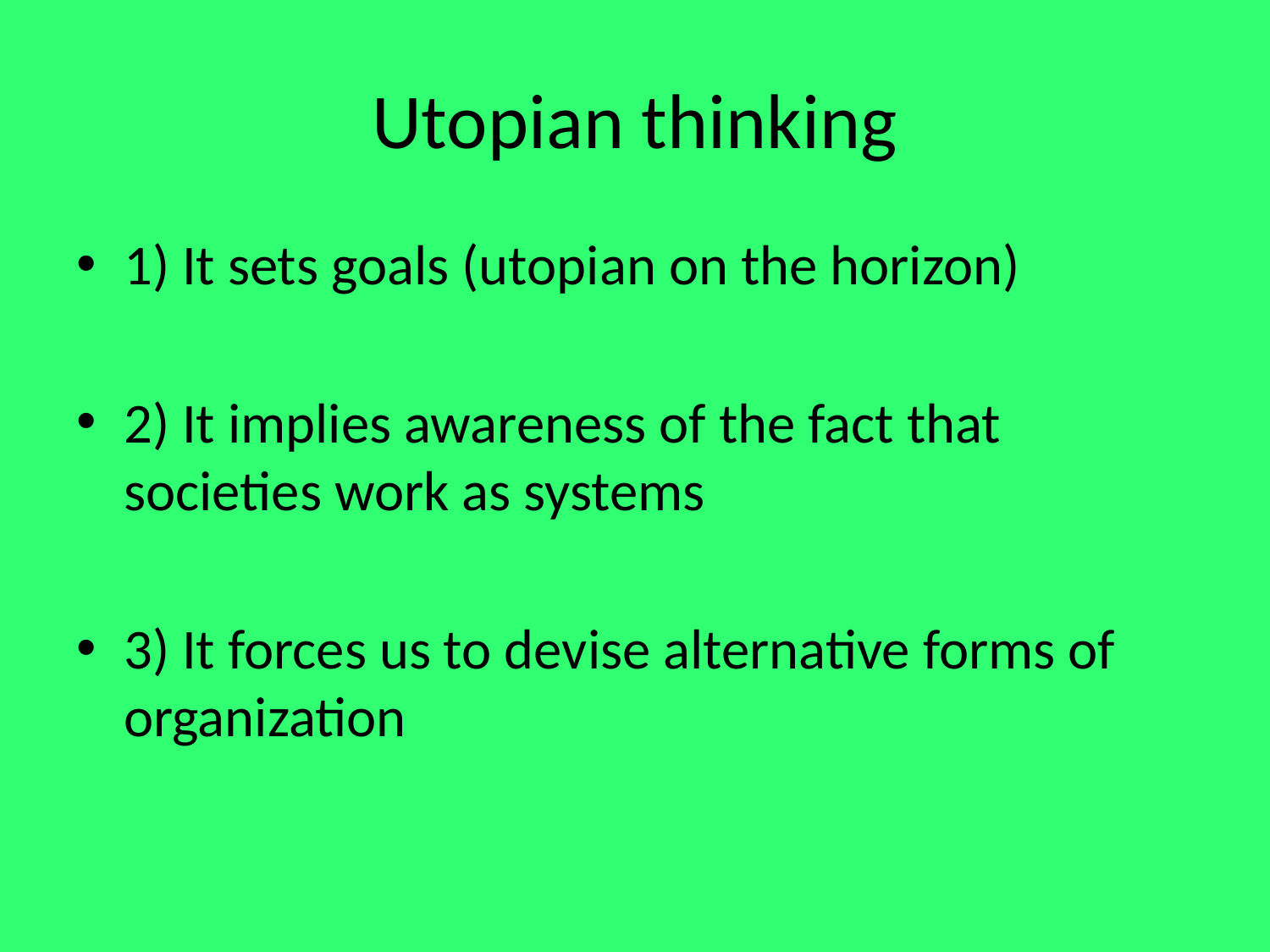

# Utopian thinking
1) It sets goals (utopian on the horizon)

2) It implies awareness of the fact that societies work as systems

3) It forces us to devise alternative forms of organization